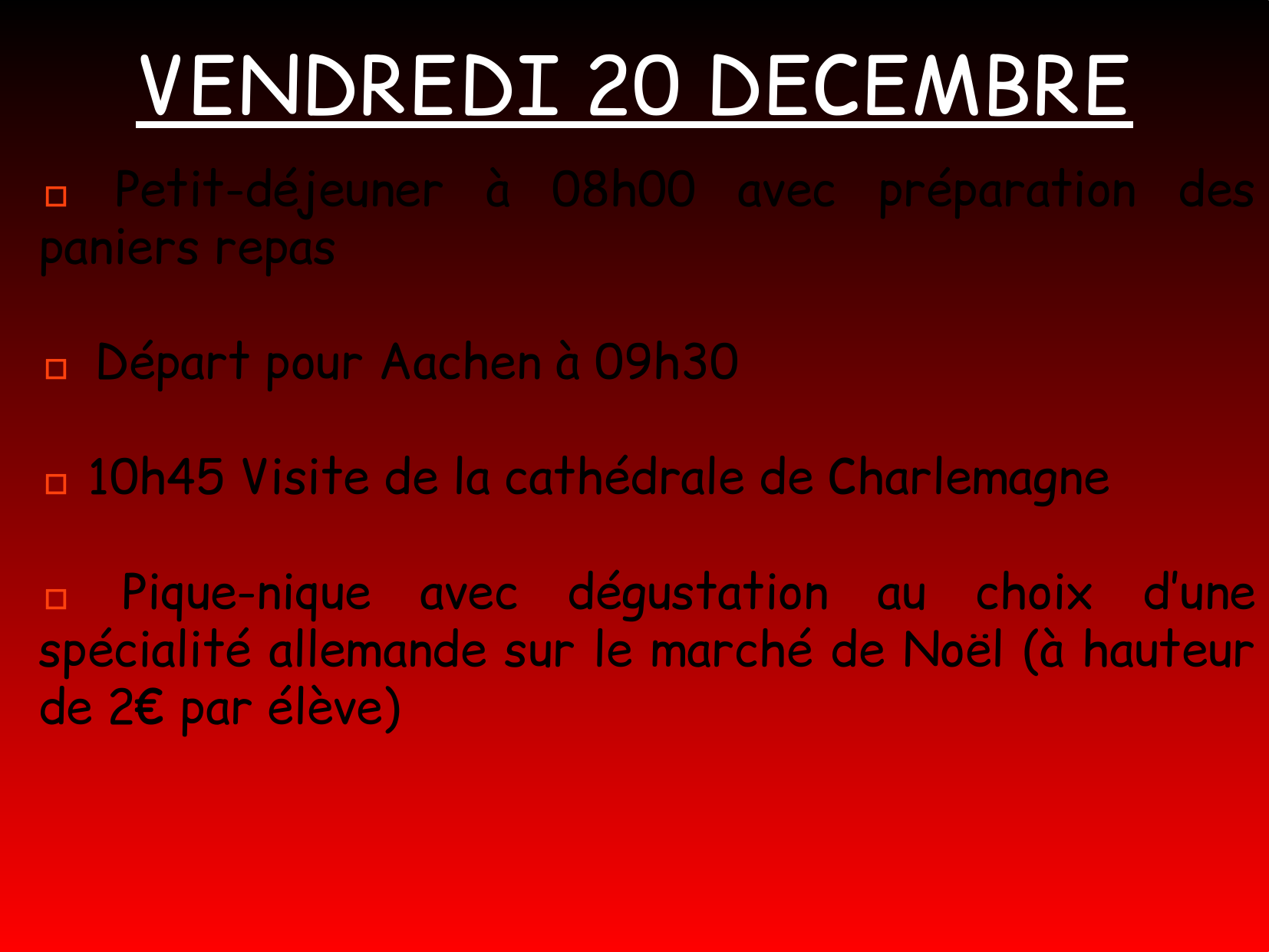

VENDREDI 20 DECEMBRE
□ Petit-déjeuner à 08h00 avec préparation des paniers repas

□ Départ pour Aachen à 09h30

□ 10h45 Visite de la cathédrale de Charlemagne

□ Pique-nique avec dégustation au choix d’une spécialité allemande sur le marché de Noël (à hauteur de 2€ par élève)